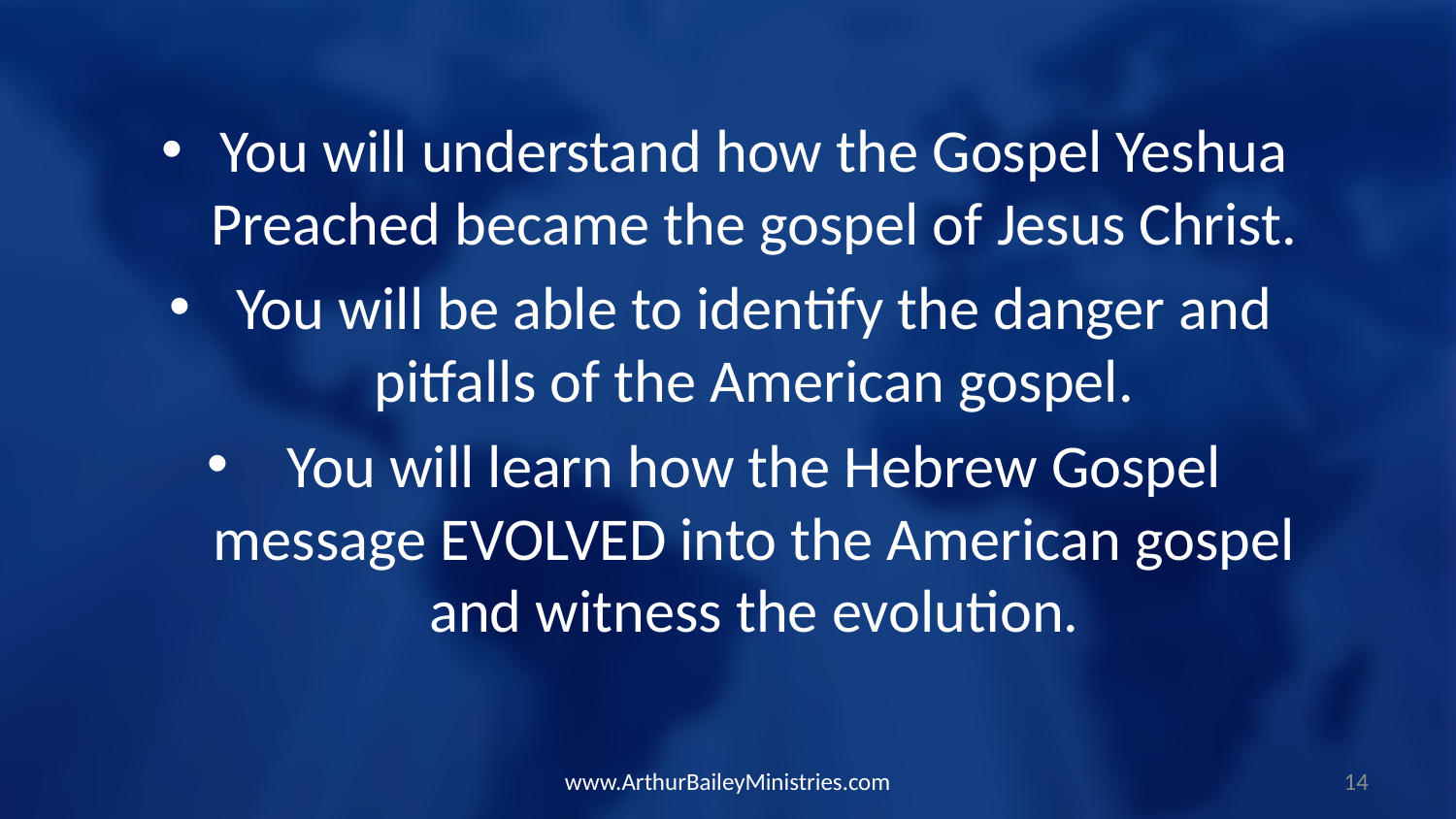

You will understand how the Gospel Yeshua Preached became the gospel of Jesus Christ.
You will be able to identify the danger and pitfalls of the American gospel.
You will learn how the Hebrew Gospel message EVOLVED into the American gospel and witness the evolution.
www.ArthurBaileyMinistries.com
14